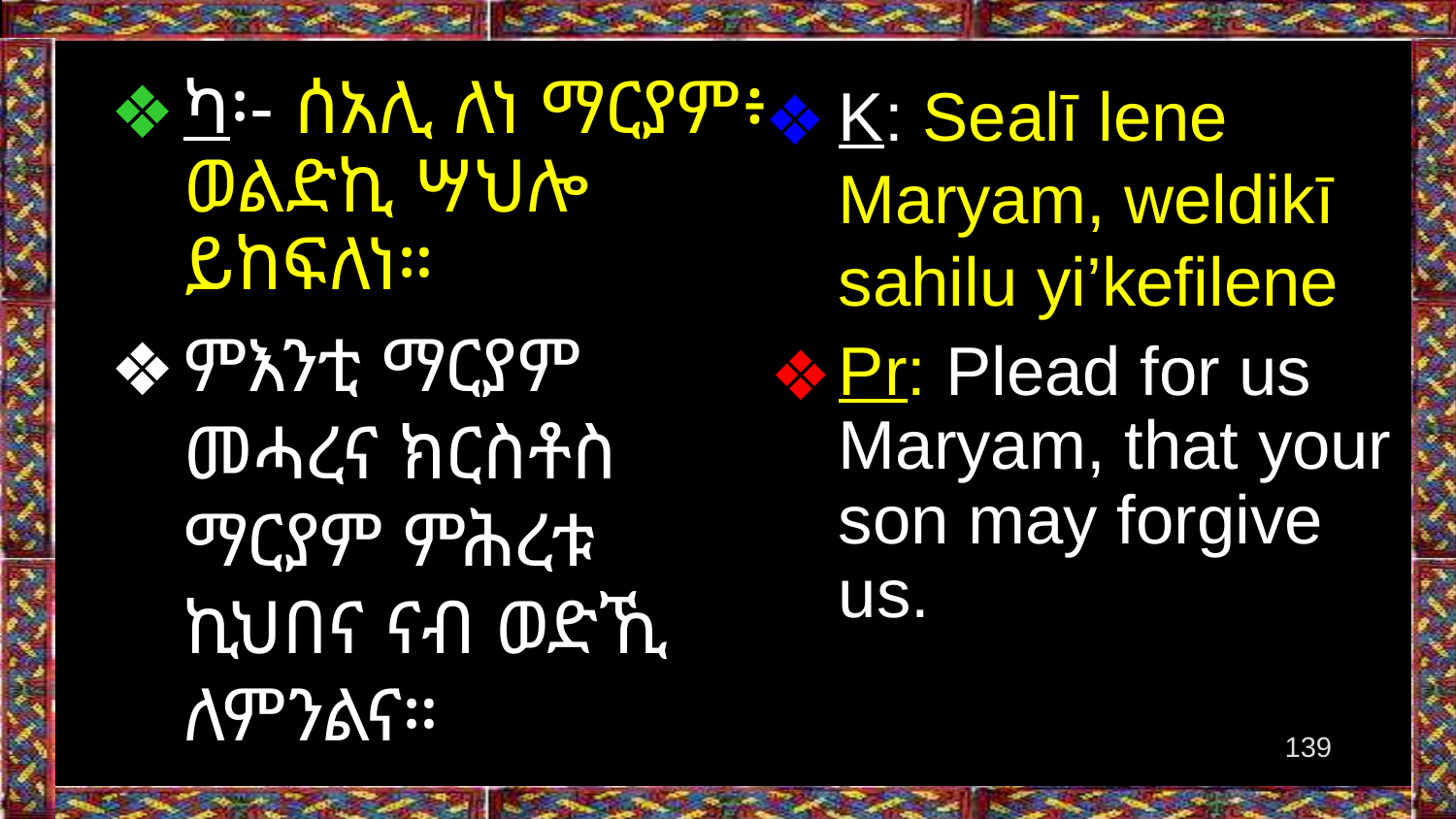

K: Sealī lene Maryam, weldikī sahilu yi’kefilene
Pr: Plead for us Maryam, that your son may forgive us.

ካ፡- ሰአሊ ለነ ማርያም፥ ወልድኪ ሣህሎ ይከፍለነ።
ምእንቲ ማርያም መሓረና ክርስቶስ ማርያም ምሕረቱ ኪህበና ናብ ወድኺ ለምንልና።

139